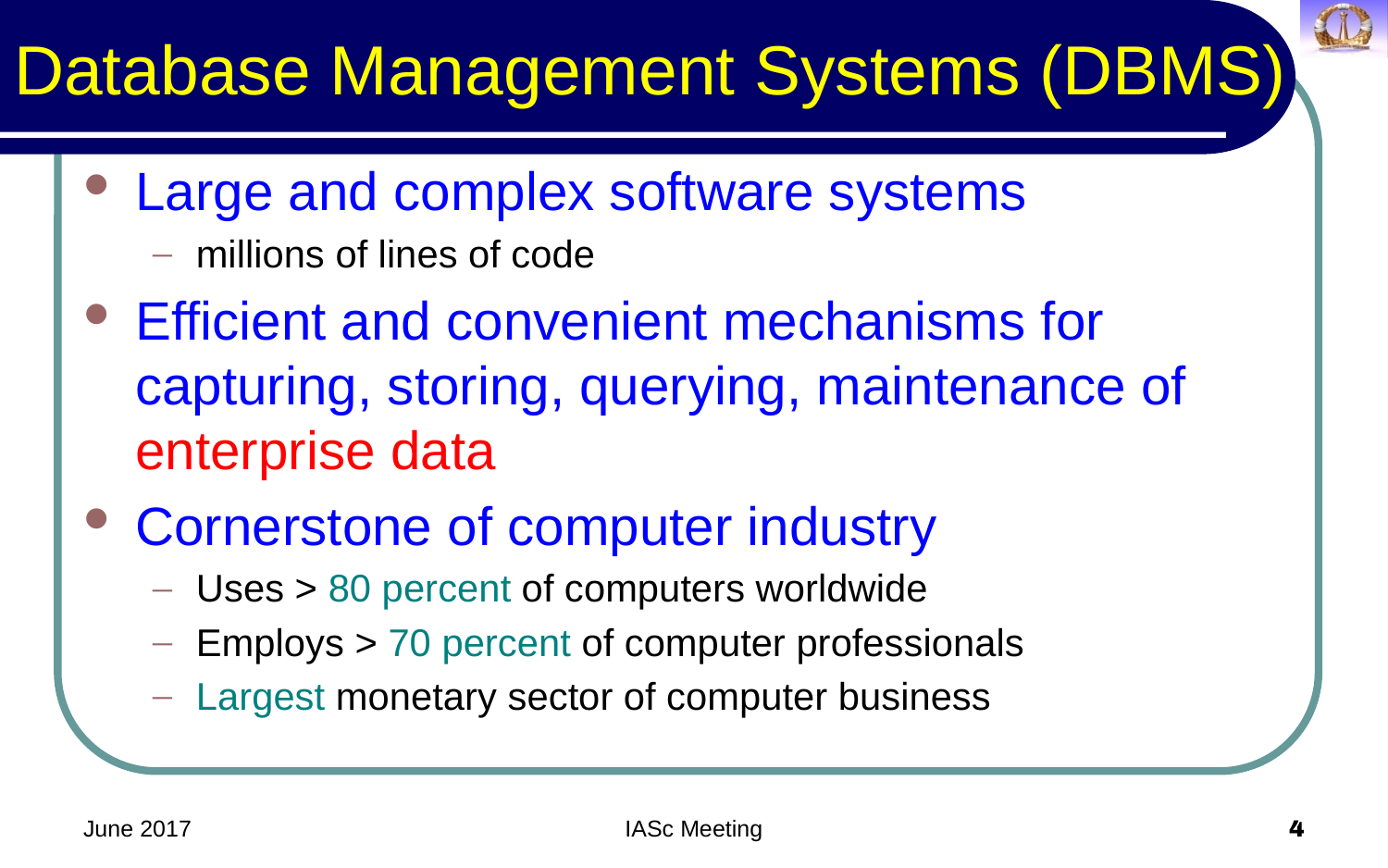

# Database Management Systems (DBMS)
Large and complex software systems
millions of lines of code
Efficient and convenient mechanisms for capturing, storing, querying, maintenance of  enterprise data
Cornerstone of computer industry
Uses > 80 percent of computers worldwide
Employs > 70 percent of computer professionals
Largest monetary sector of computer business

June 2017
IASc Meeting
4